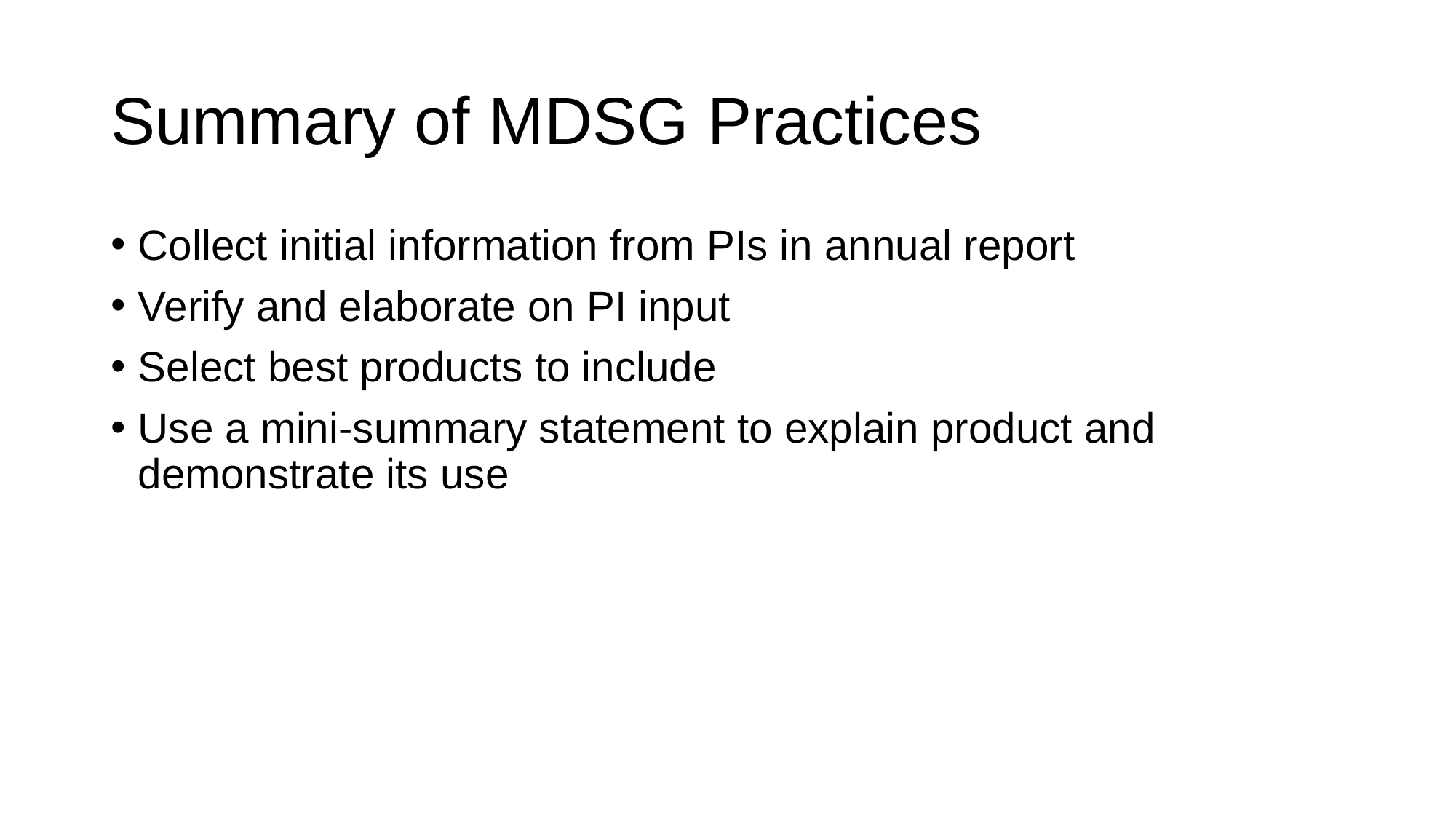

# Summary of MDSG Practices
Collect initial information from PIs in annual report
Verify and elaborate on PI input
Select best products to include
Use a mini-summary statement to explain product and demonstrate its use